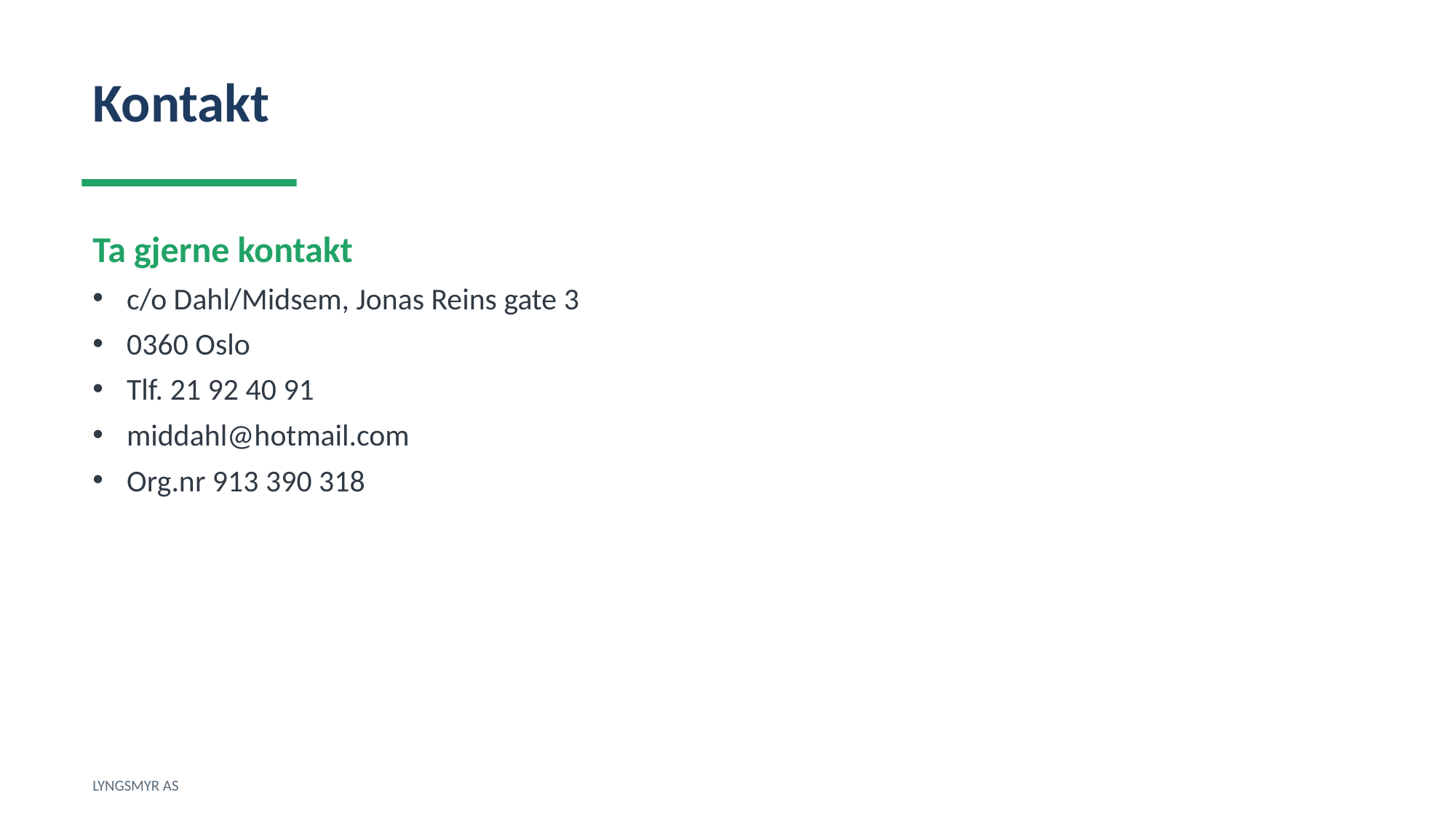

Kontakt

Ta gjerne kontakt
c/o Dahl/Midsem, Jonas Reins gate 3
0360 Oslo
Tlf. 21 92 40 91
middahl@hotmail.com
Org.nr 913 390 318
LYNGSMYR AS